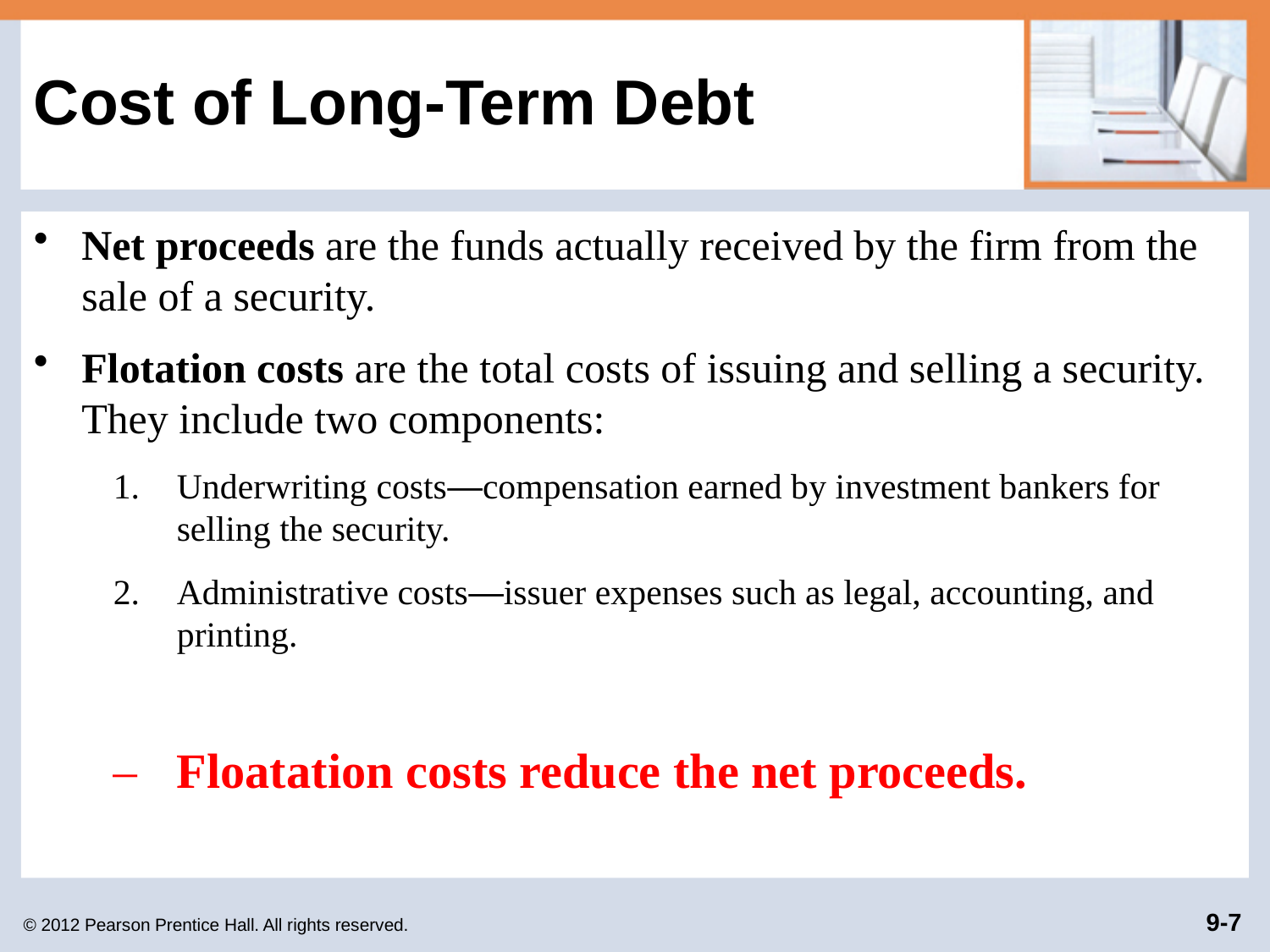

# Cost of Long-Term Debt
Net proceeds are the funds actually received by the firm from the sale of a security.
Flotation costs are the total costs of issuing and selling a security. They include two components:
Underwriting costs—compensation earned by investment bankers for selling the security.
Administrative costs—issuer expenses such as legal, accounting, and printing.

Floatation costs reduce the net proceeds.
© 2012 Pearson Prentice Hall. All rights reserved.
9-7